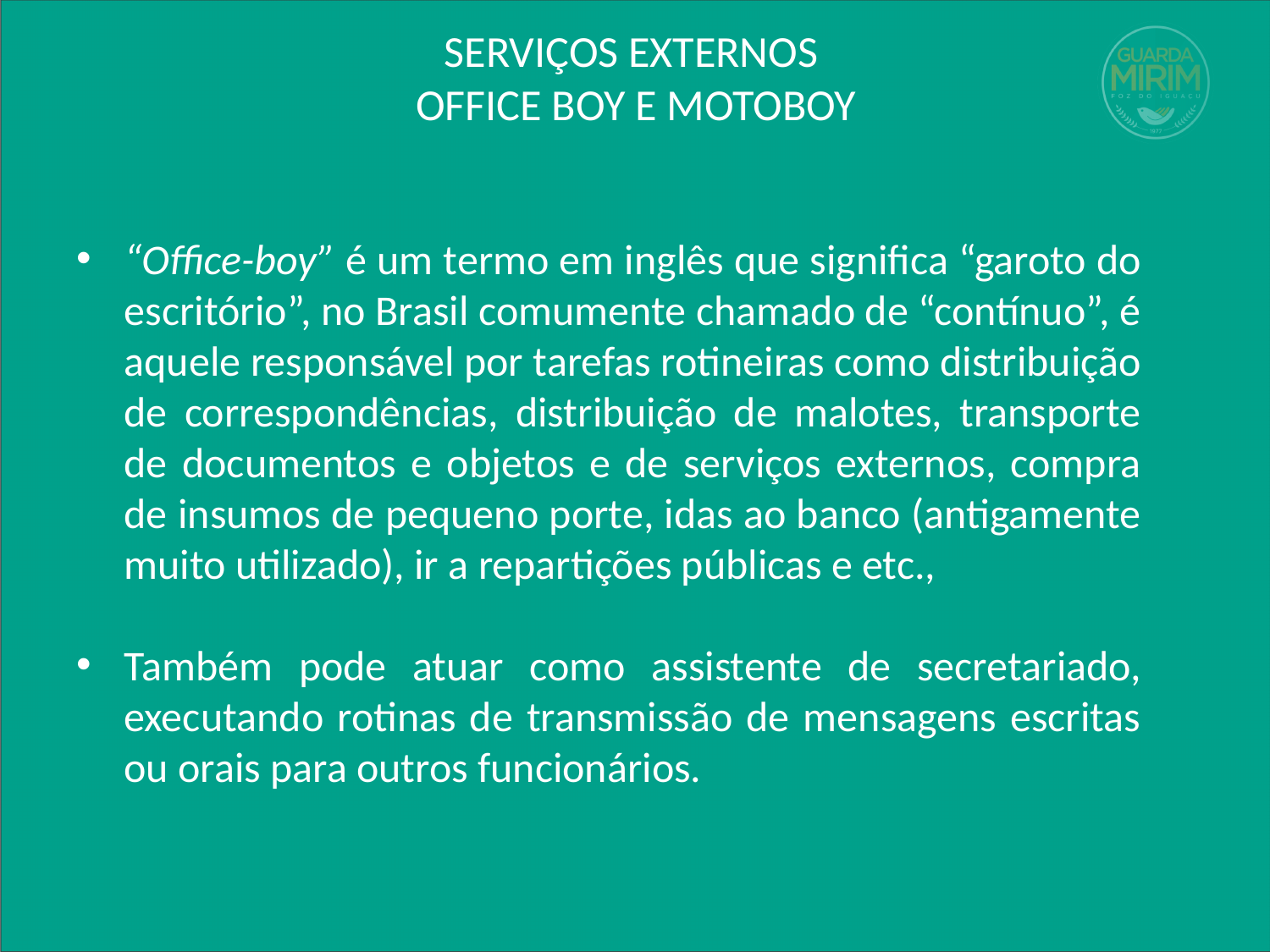

# SERVIÇOS EXTERNOS OFFICE BOY E MOTOBOY
“Office-boy” é um termo em inglês que significa “garoto do escritório”, no Brasil comumente chamado de “contínuo”, é aquele responsável por tarefas rotineiras como distribuição de correspondências, distribuição de malotes, transporte de documentos e objetos e de serviços externos, compra de insumos de pequeno porte, idas ao banco (antigamente muito utilizado), ir a repartições públicas e etc.,

Também pode atuar como assistente de secretariado, executando rotinas de transmissão de mensagens escritas ou orais para outros funcionários.